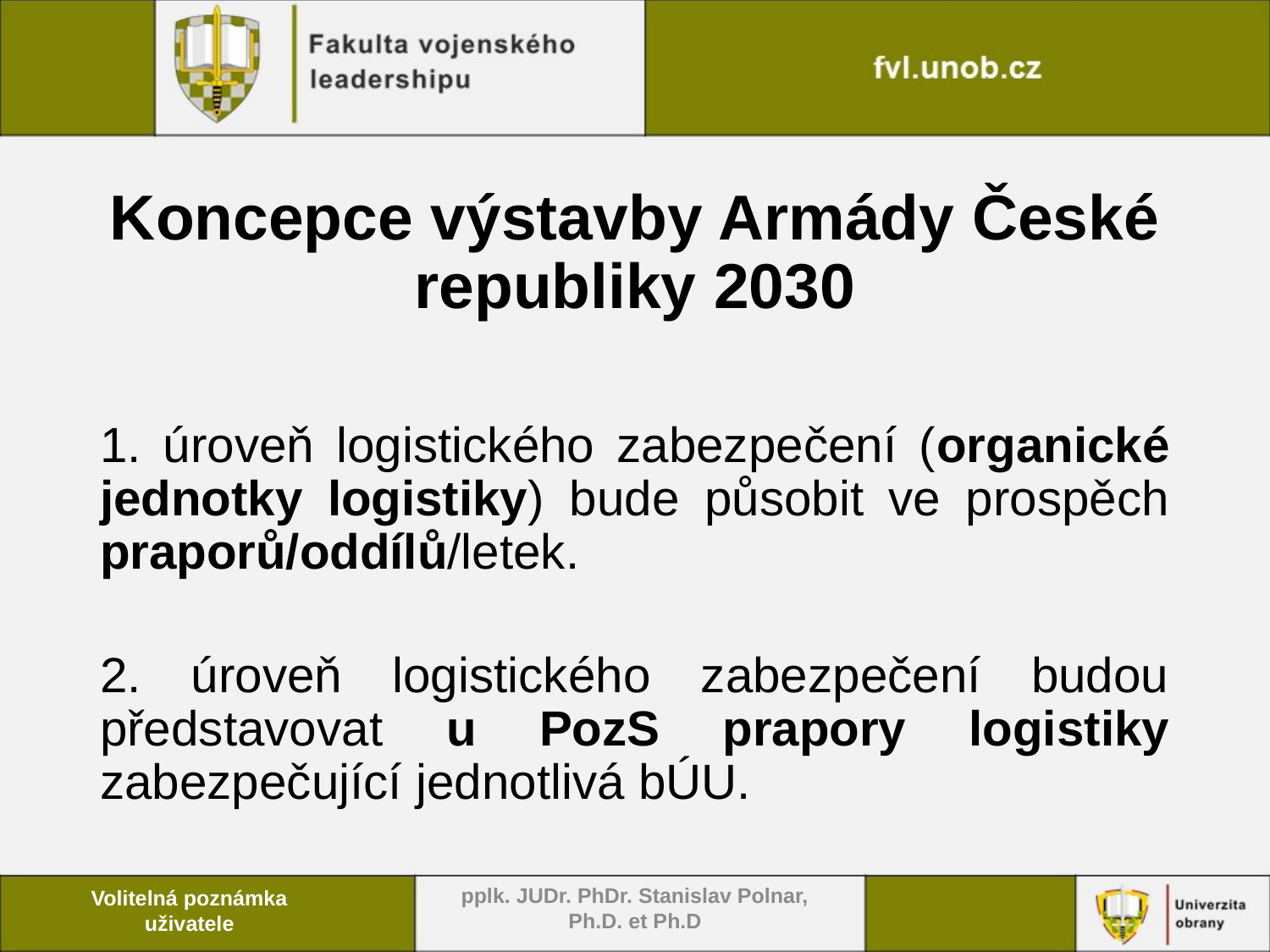

# Koncepce výstavby Armády České republiky 2030
1. úroveň logistického zabezpečení (organické
jednotky logistiky) bude působit ve prospěch
praporů/oddílů/letek.
2. úroveň logistického zabezpečení budou představovat u PozS prapory logistiky zabezpečující jednotlivá bÚU.
pplk. JUDr. PhDr. Stanislav Polnar, Ph.D. et Ph.D
Volitelná poznámka uživatele